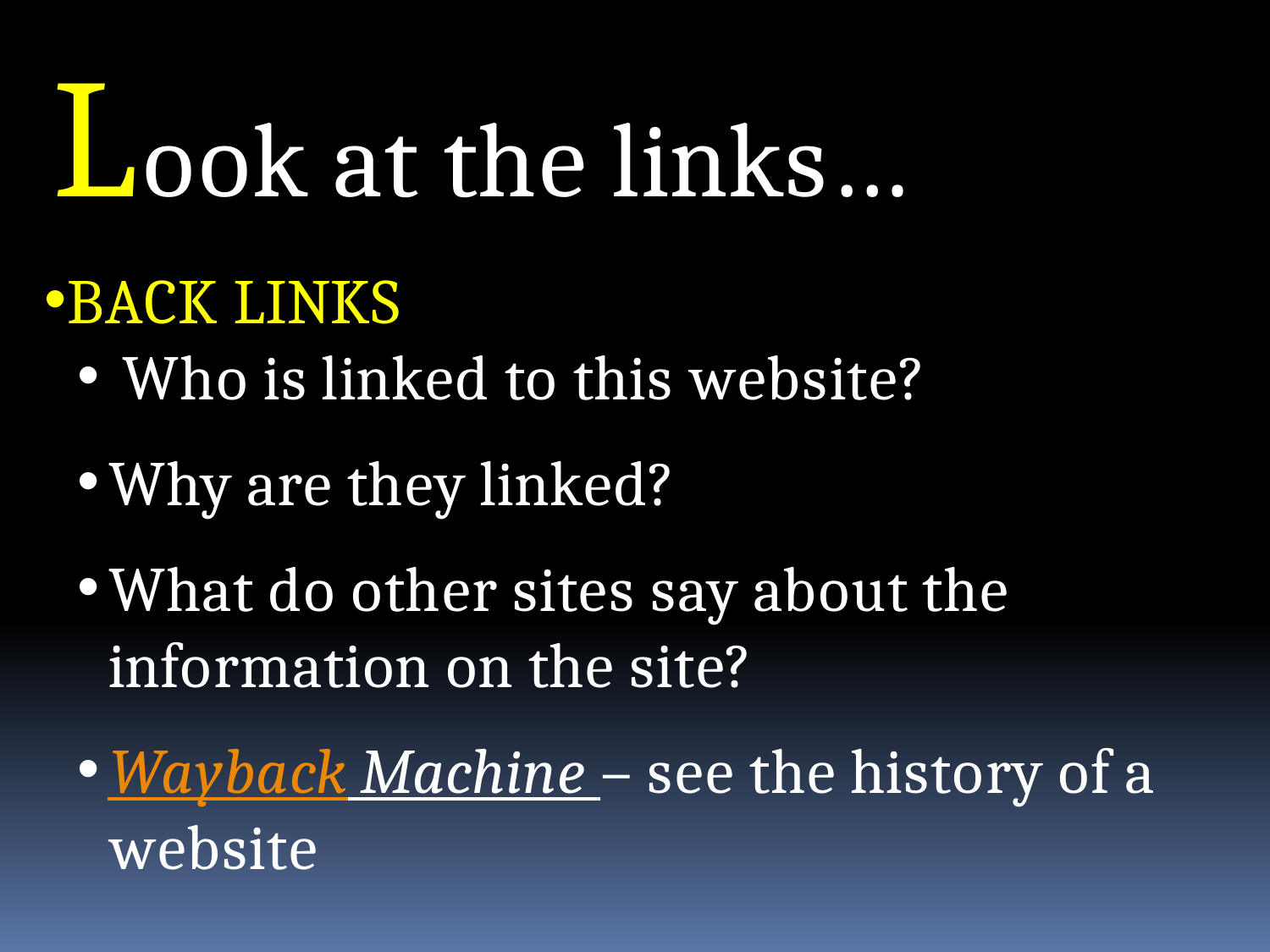

Look at the links…
BACK LINKS
 Who is linked to this website?

Why are they linked?

What do other sites say about the information on the site?

Wayback Machine – see the history of a 	website